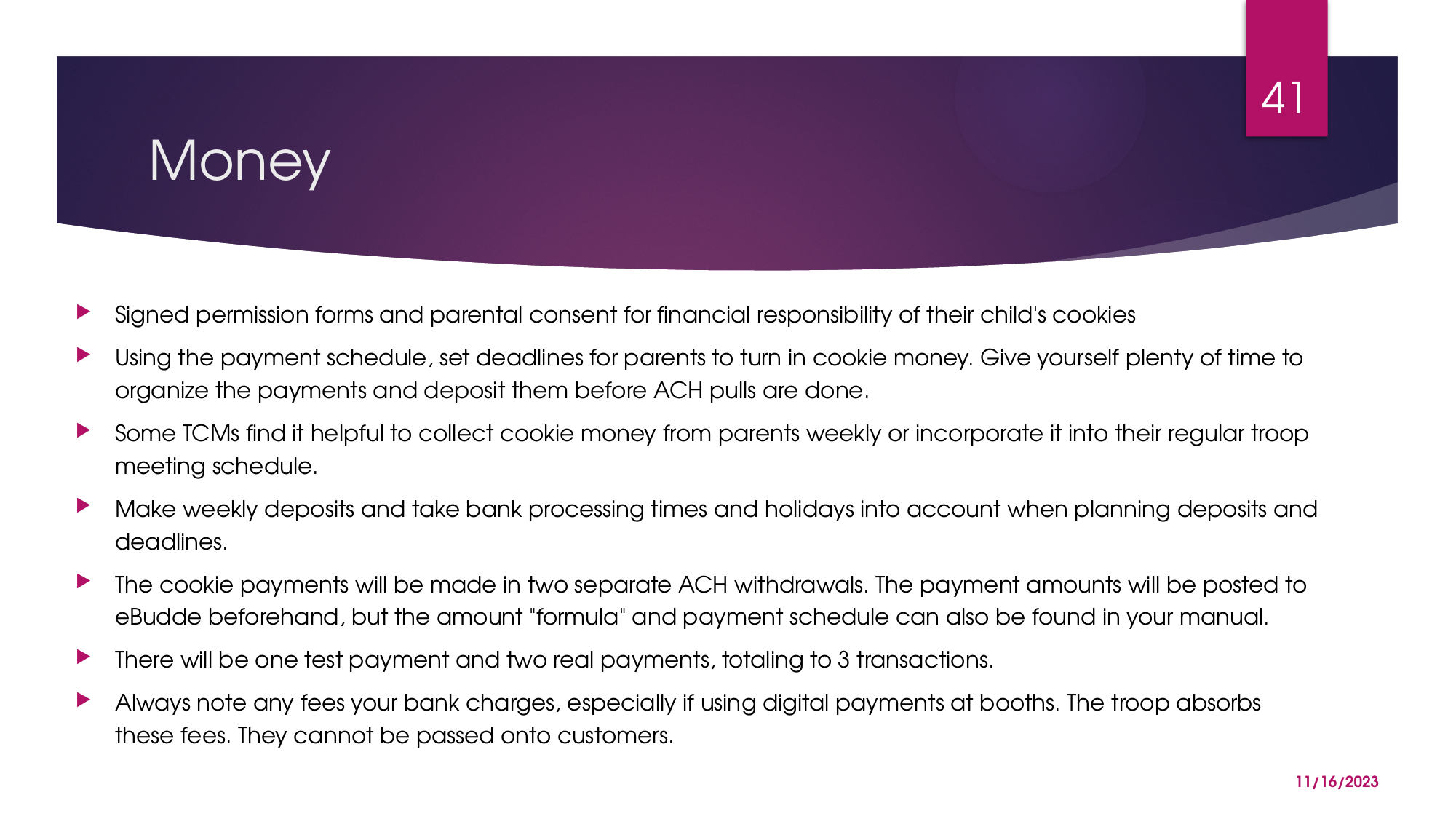

41
# Money
Signed permission forms and parental consent for financial responsibility of their child's cookies
Using the payment schedule, set deadlines for parents to turn in cookie money. Give yourself plenty of time to organize the payments and deposit them before ACH pulls are done.
Some TCMs find it helpful to collect cookie money from parents weekly or incorporate it into their regular troop meeting schedule.
Make weekly deposits and take bank processing times and holidays into account when planning deposits and deadlines.
The cookie payments will be made in two separate ACH withdrawals. The payment amounts will be posted to eBudde beforehand, but the amount "formula" and payment schedule can also be found in your manual.
There will be one test payment and two real payments, totaling to 3 transactions.
Always note any fees your bank charges, especially if using digital payments at booths. The troop absorbs these fees. They cannot be passed onto customers.

11/16/2023